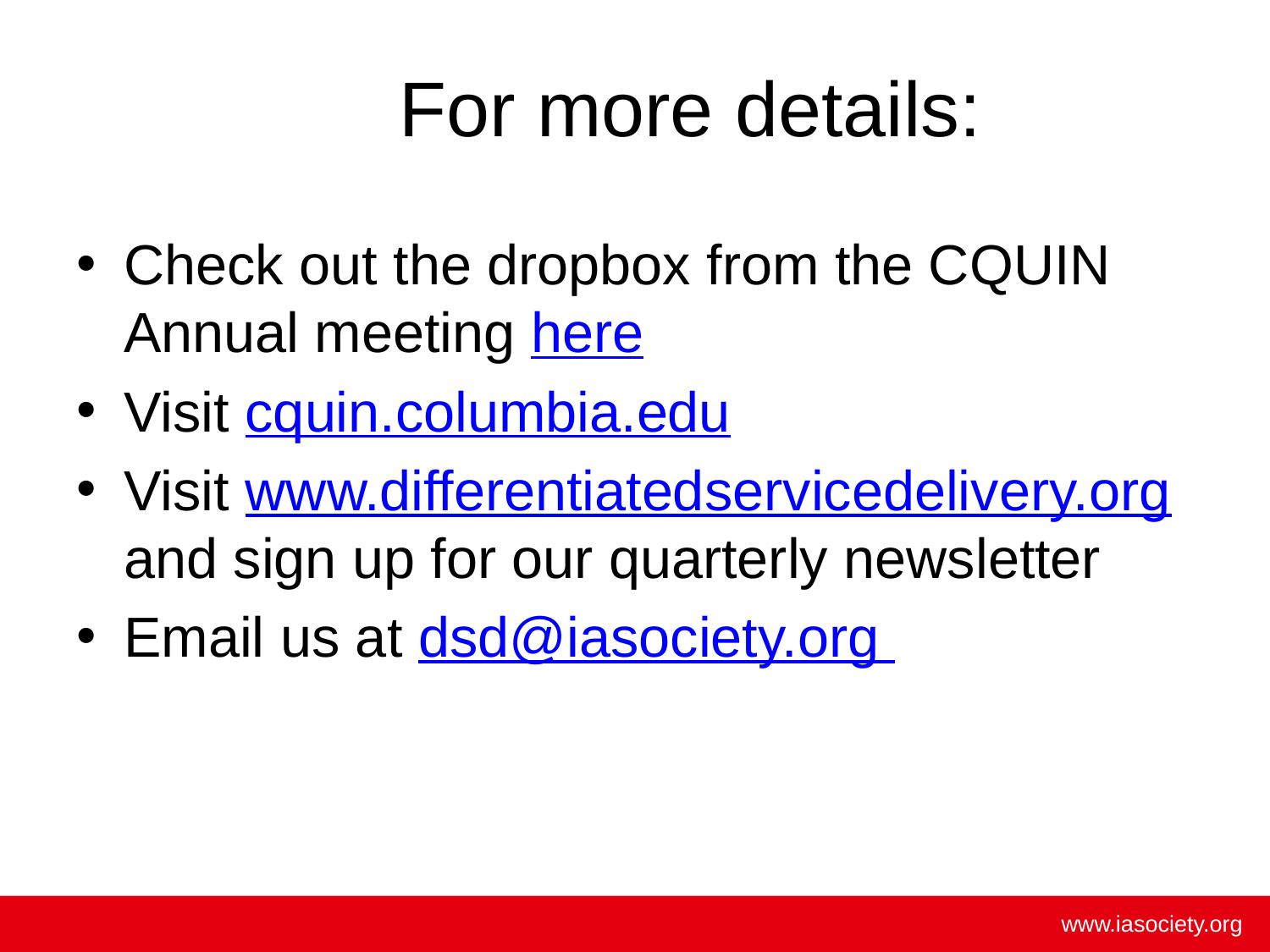

# For more details:
Check out the dropbox from the CQUIN Annual meeting here
Visit cquin.columbia.edu
Visit www.differentiatedservicedelivery.org and sign up for our quarterly newsletter
Email us at dsd@iasociety.org